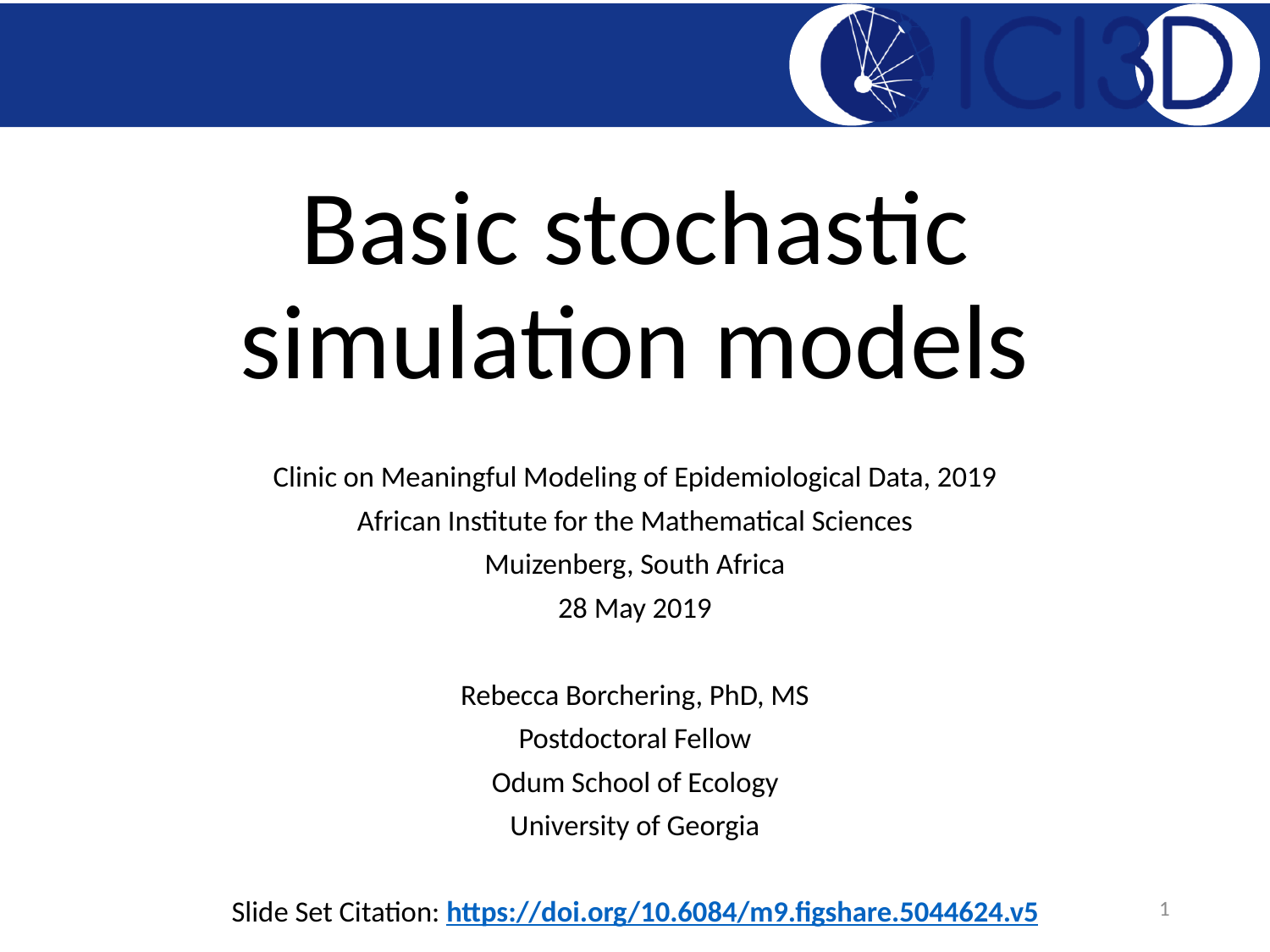

# Basic stochastic simulation models
Clinic on Meaningful Modeling of Epidemiological Data, 2019
African Institute for the Mathematical Sciences
Muizenberg, South Africa
28 May 2019

Rebecca Borchering, PhD, MS
Postdoctoral Fellow
Odum School of Ecology
University of Georgia

Slide Set Citation: https://doi.org/10.6084/m9.figshare.5044624.v5

1